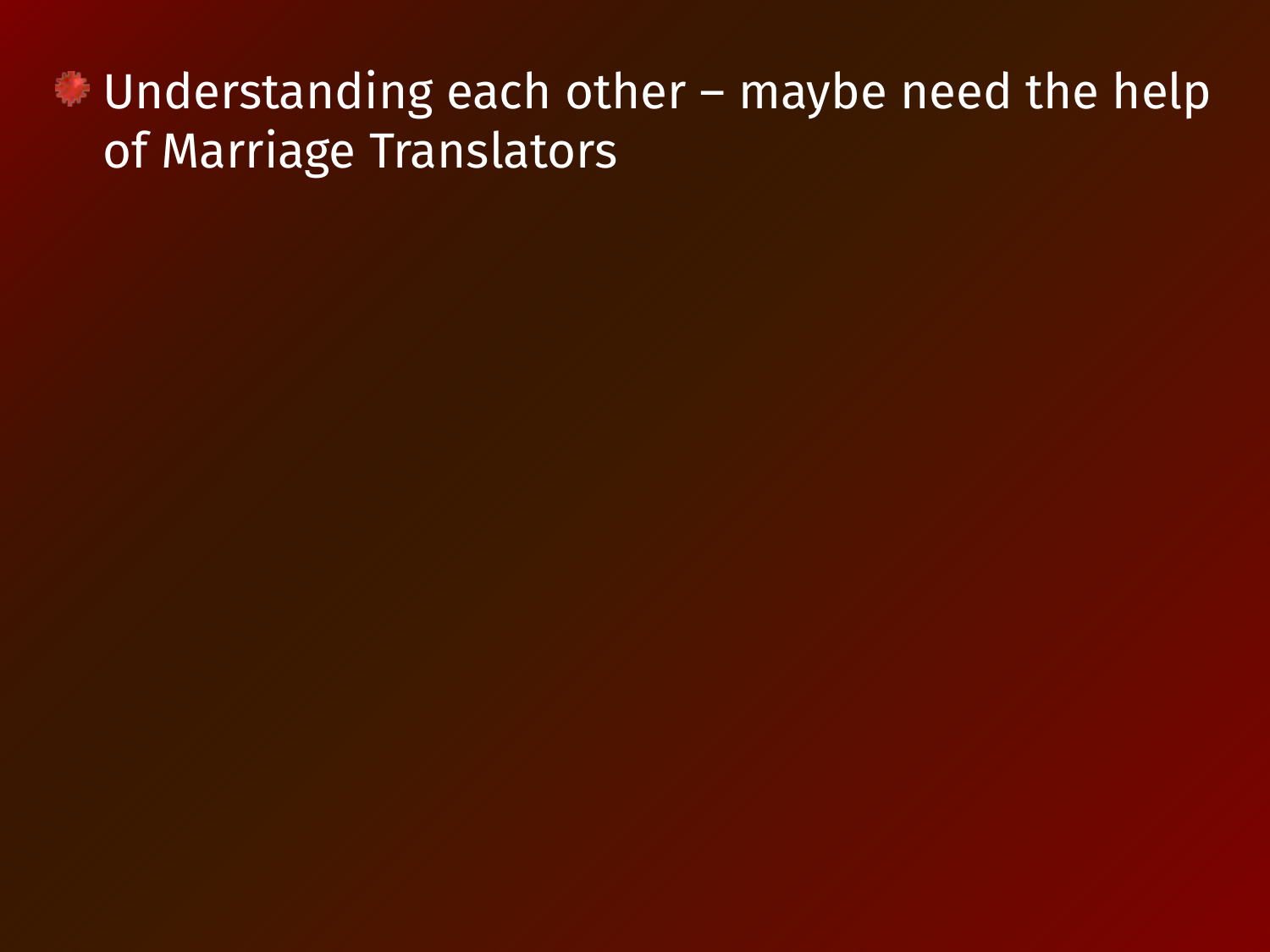

Understanding each other – maybe need the help of Marriage Translators